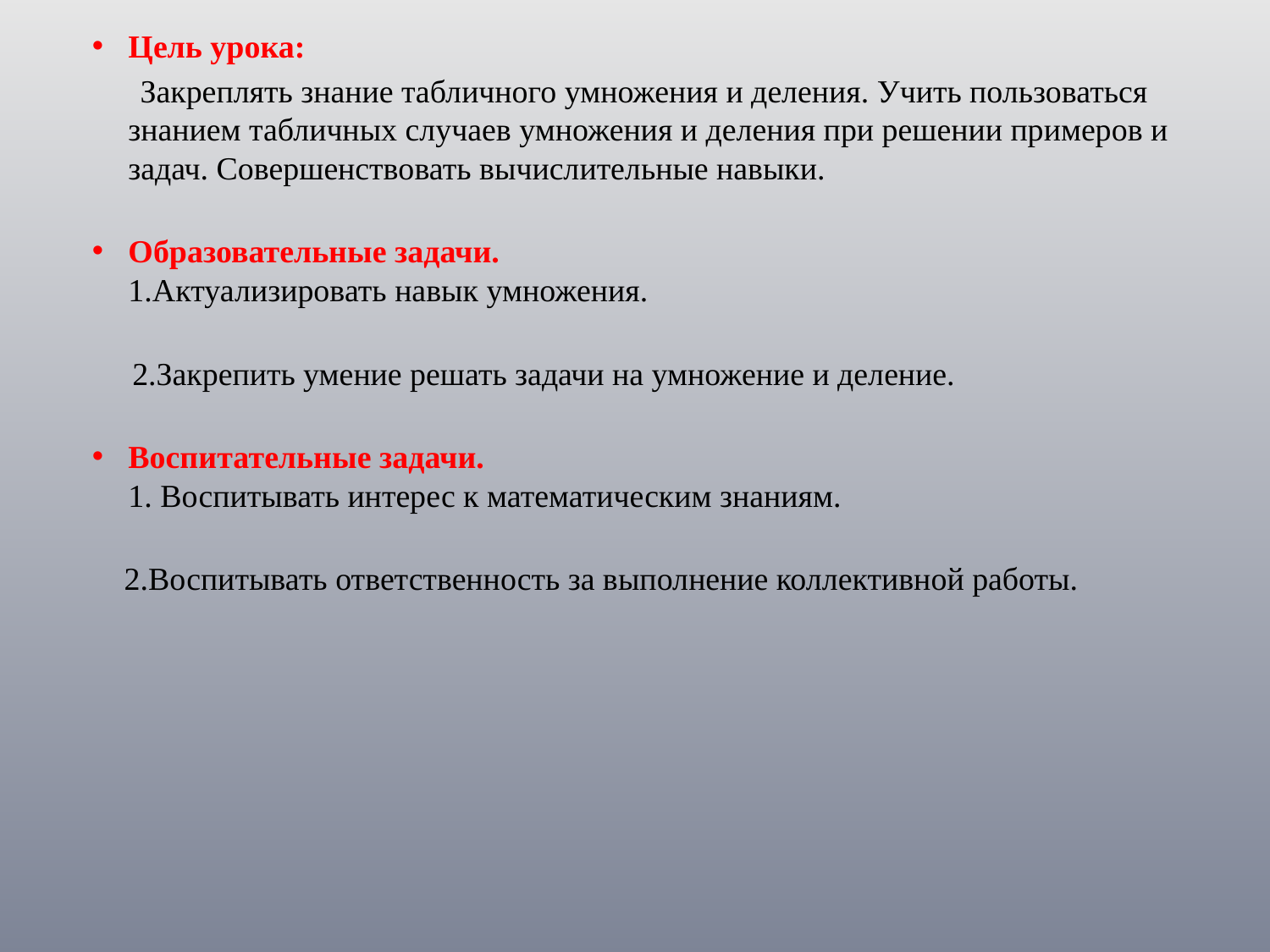

Цель урока:
      Закреплять знание табличного умножения и деления. Учить пользоваться знанием табличных случаев умножения и деления при решении примеров и  задач. Совершенствовать вычислительные навыки.
Образовательные задачи.
1.Актуализировать навык умножения.
     2.Закрепить умение решать задачи на умножение и деление.
Воспитательные задачи.
1. Воспитывать интерес к математическим знаниям.
    2.Воспитывать ответственность за выполнение коллективной работы.
#